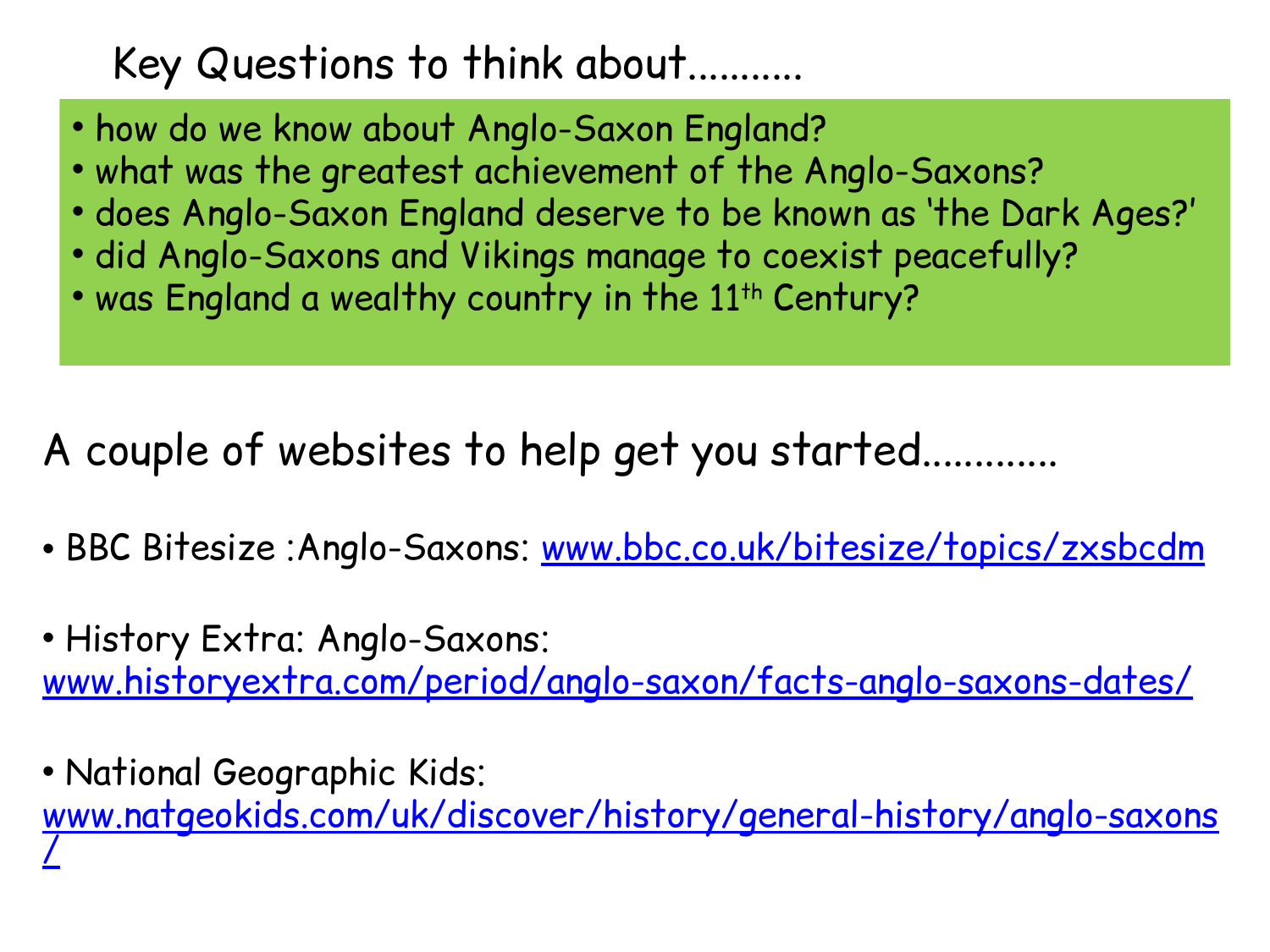

Key Questions to think about...........
 how do we know about Anglo-Saxon England?
 what was the greatest achievement of the Anglo-Saxons?
 does Anglo-Saxon England deserve to be known as ‘the Dark Ages?’
 did Anglo-Saxons and Vikings manage to coexist peacefully?
 was England a wealthy country in the 11th Century?

A couple of websites to help get you started.............

 BBC Bitesize :Anglo-Saxons: www.bbc.co.uk/bitesize/topics/zxsbcdm

 History Extra: Anglo-Saxons:
www.historyextra.com/period/anglo-saxon/facts-anglo-saxons-dates/

 National Geographic Kids: www.natgeokids.com/uk/discover/history/general-history/anglo-saxons/